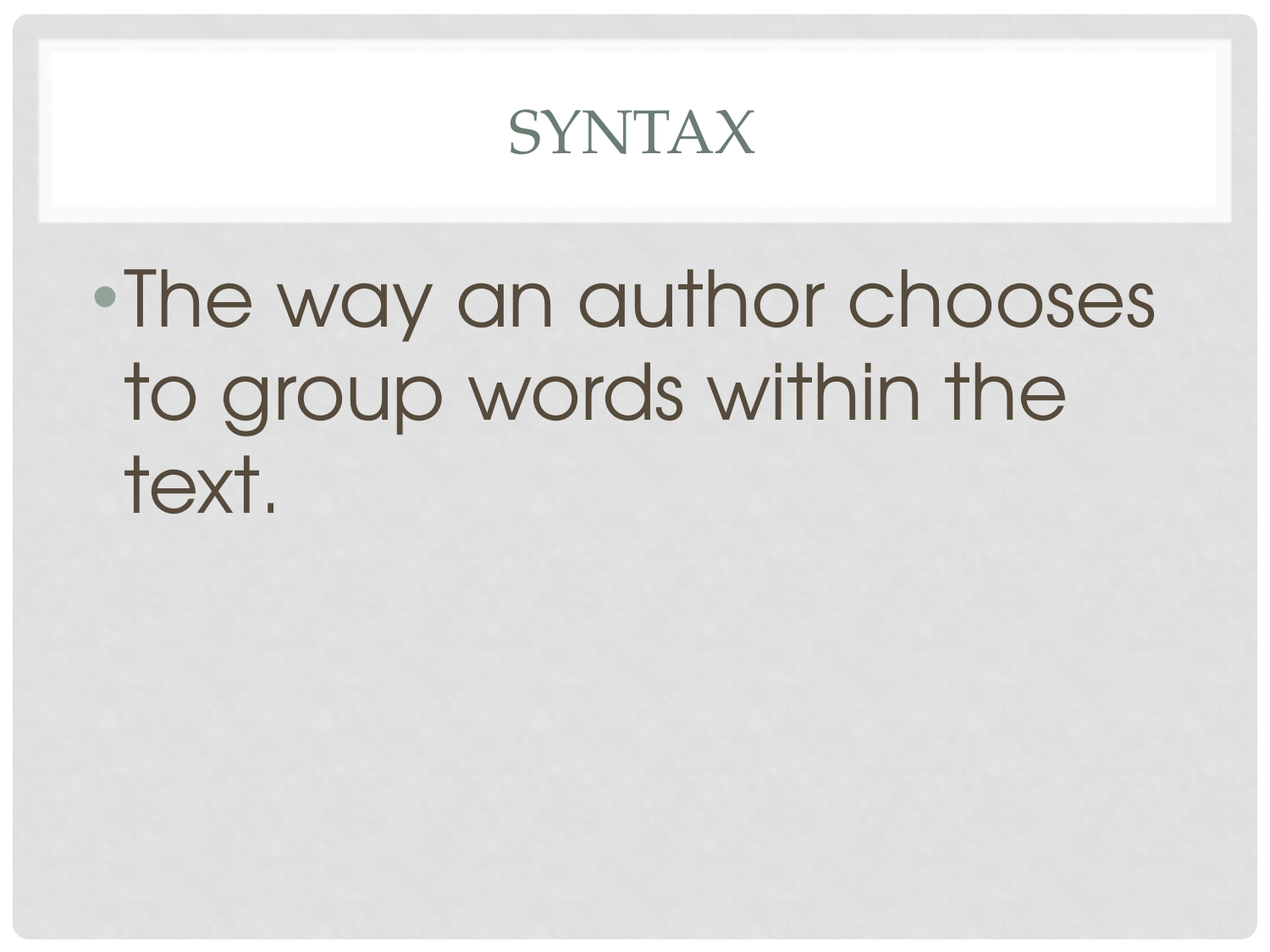

# SYNTAX
The way an author chooses to group words within the text.